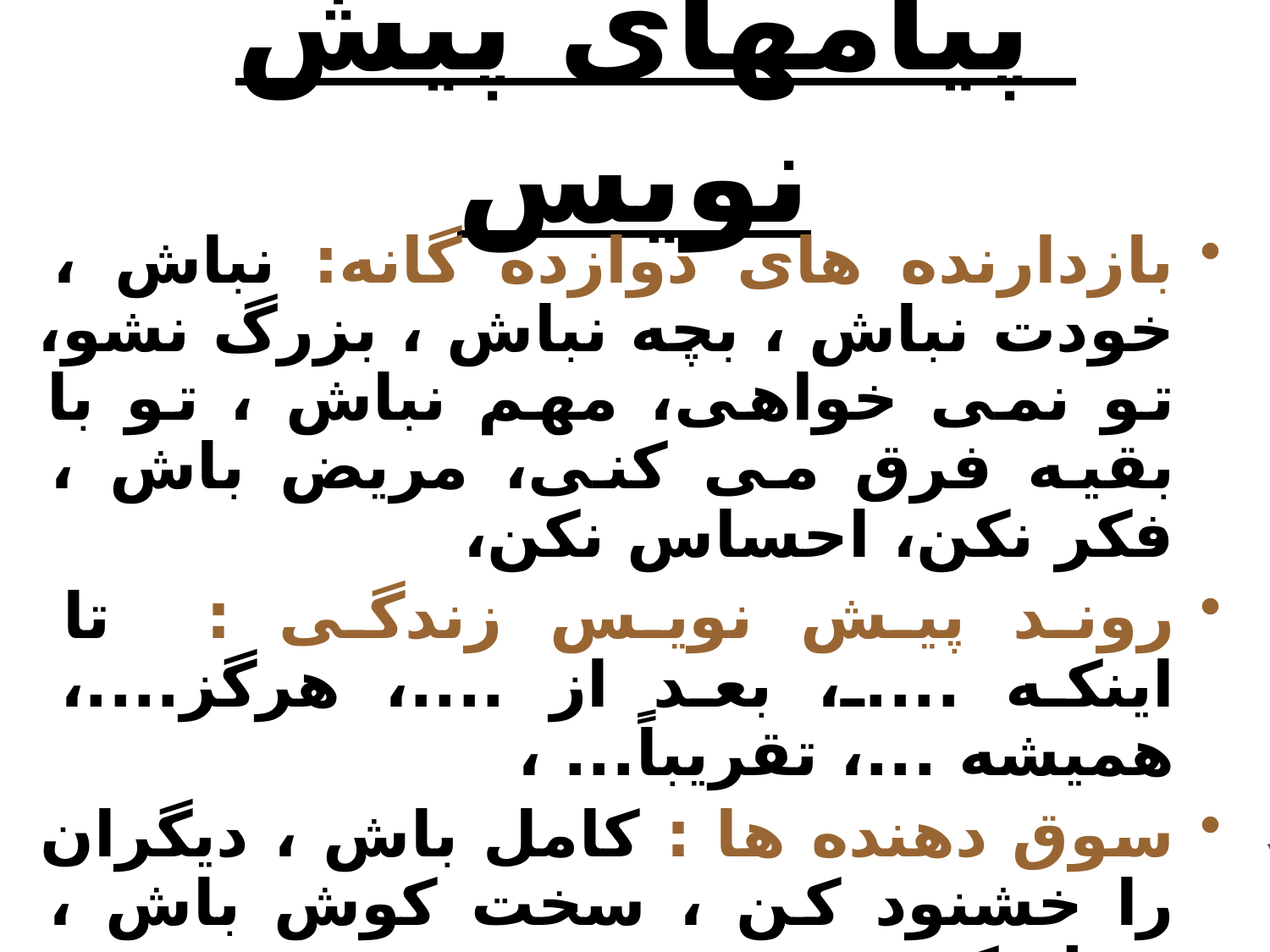

# پیامهای پیش نویس
بازدارنده های دوازده گانه: نباش ، خودت نباش ، بچه نباش ، بزرگ نشو، تو نمی خواهی، مهم نباش ، تو با بقیه فرق می کنی، مریض باش ، فکر نکن، احساس نکن،
روند پیش نویس زندگی :  تا اینکه ....، بعد از ....، هرگز....، همیشه ...، تقریباً... ،
سوق دهنده ها : کامل باش ، دیگران را خشنود کن ، سخت کوش باش ، عجله کن ،